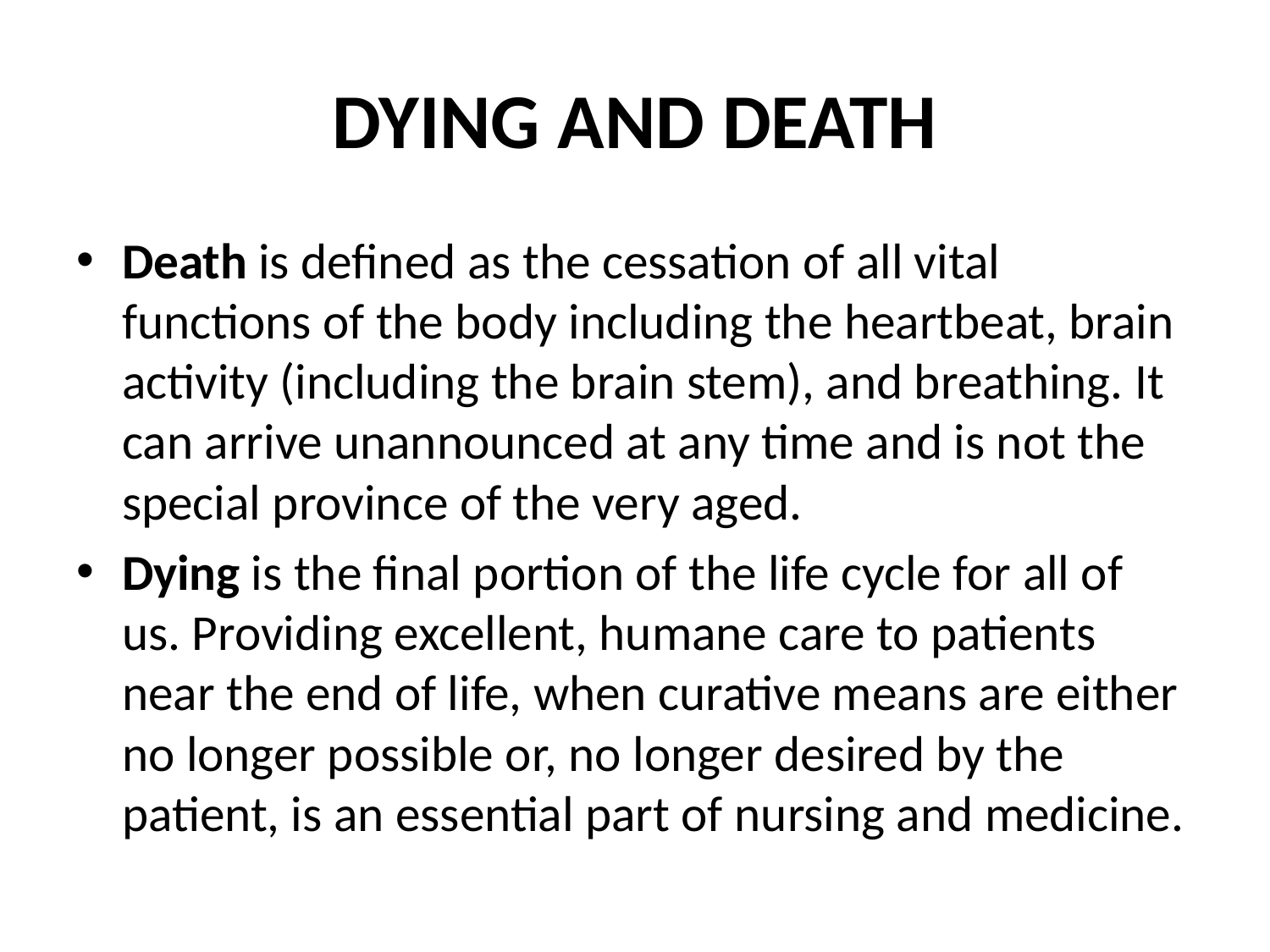

# DYING AND DEATH
Death is defined as the cessation of all vital functions of the body including the heartbeat, brain activity (including the brain stem), and breathing. It can arrive unannounced at any time and is not the special province of the very aged.
Dying is the final portion of the life cycle for all of us. Providing excellent, humane care to patients near the end of life, when curative means are either no longer possible or, no longer desired by the patient, is an essential part of nursing and medicine.